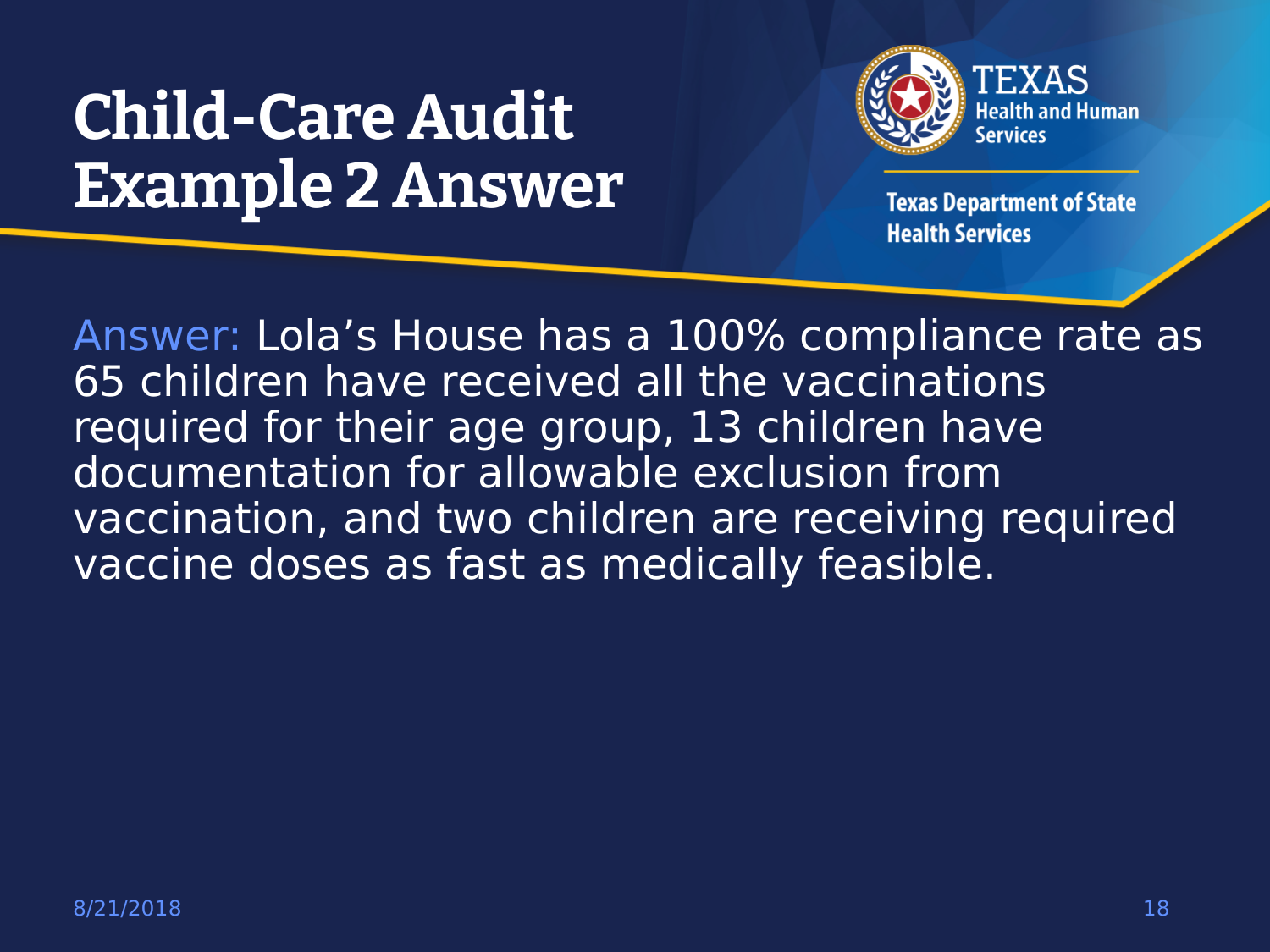

# Child-Care Audit Example 2 Answer
Answer: Lola’s House has a 100% compliance rate as 65 children have received all the vaccinations required for their age group, 13 children have documentation for allowable exclusion from vaccination, and two children are receiving required vaccine doses as fast as medically feasible.
8/21/2018

18